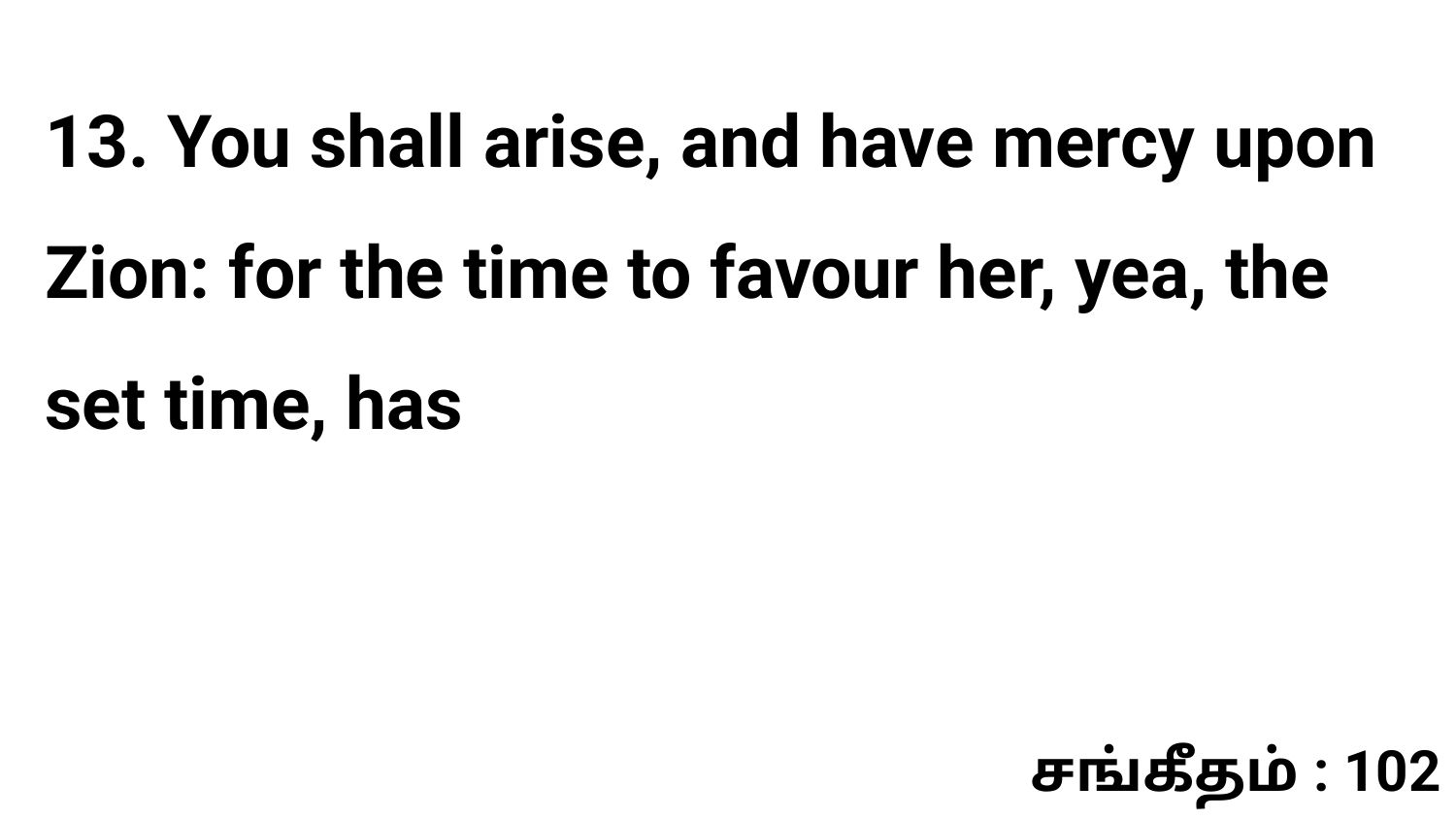

13. You shall arise, and have mercy upon Zion: for the time to favour her, yea, the set time, has
சங்கீதம் : 102